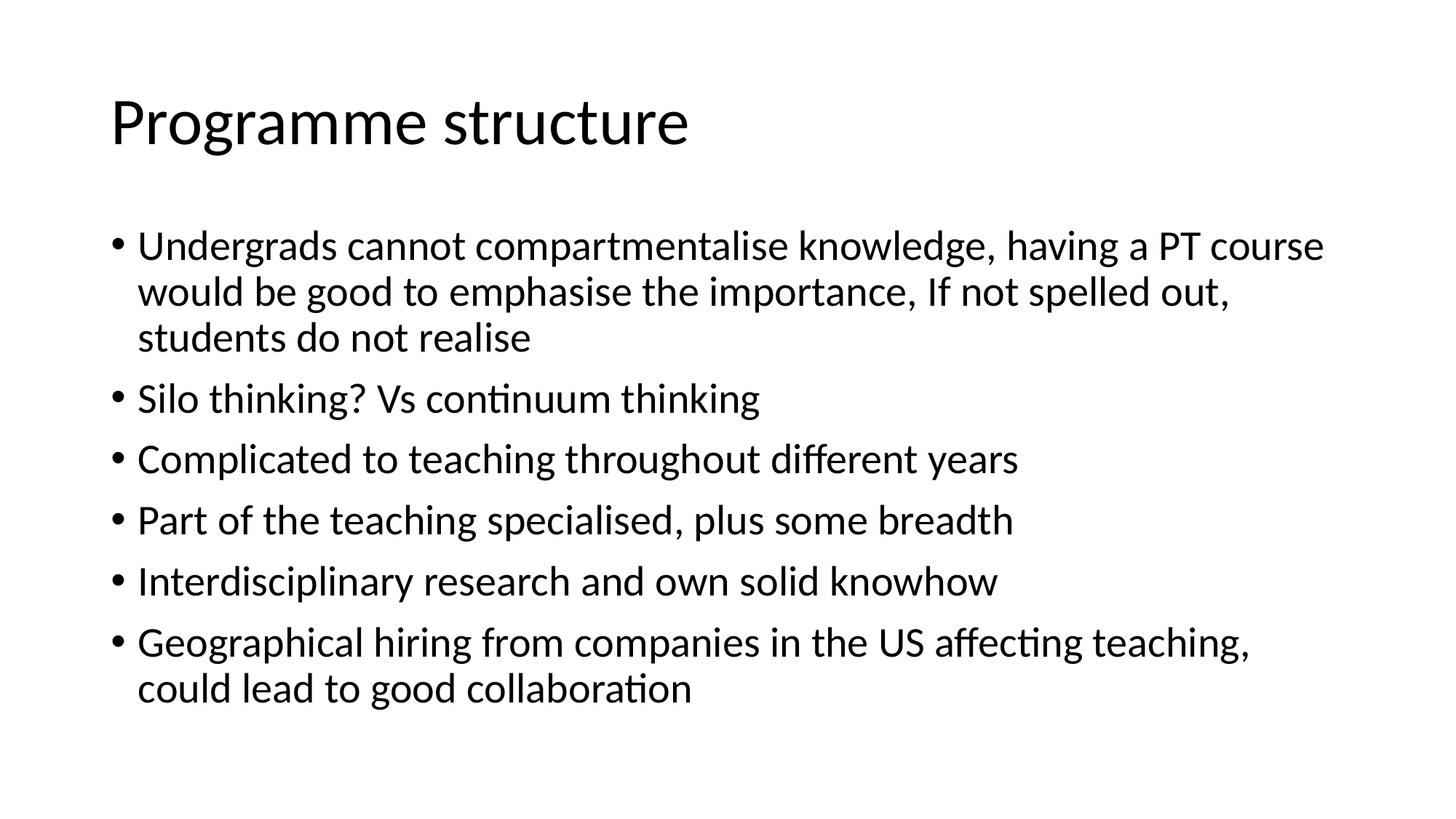

# Programme structure
Undergrads cannot compartmentalise knowledge, having a PT course would be good to emphasise the importance, If not spelled out, students do not realise
Silo thinking? Vs continuum thinking
Complicated to teaching throughout different years
Part of the teaching specialised, plus some breadth
Interdisciplinary research and own solid knowhow
Geographical hiring from companies in the US affecting teaching, could lead to good collaboration